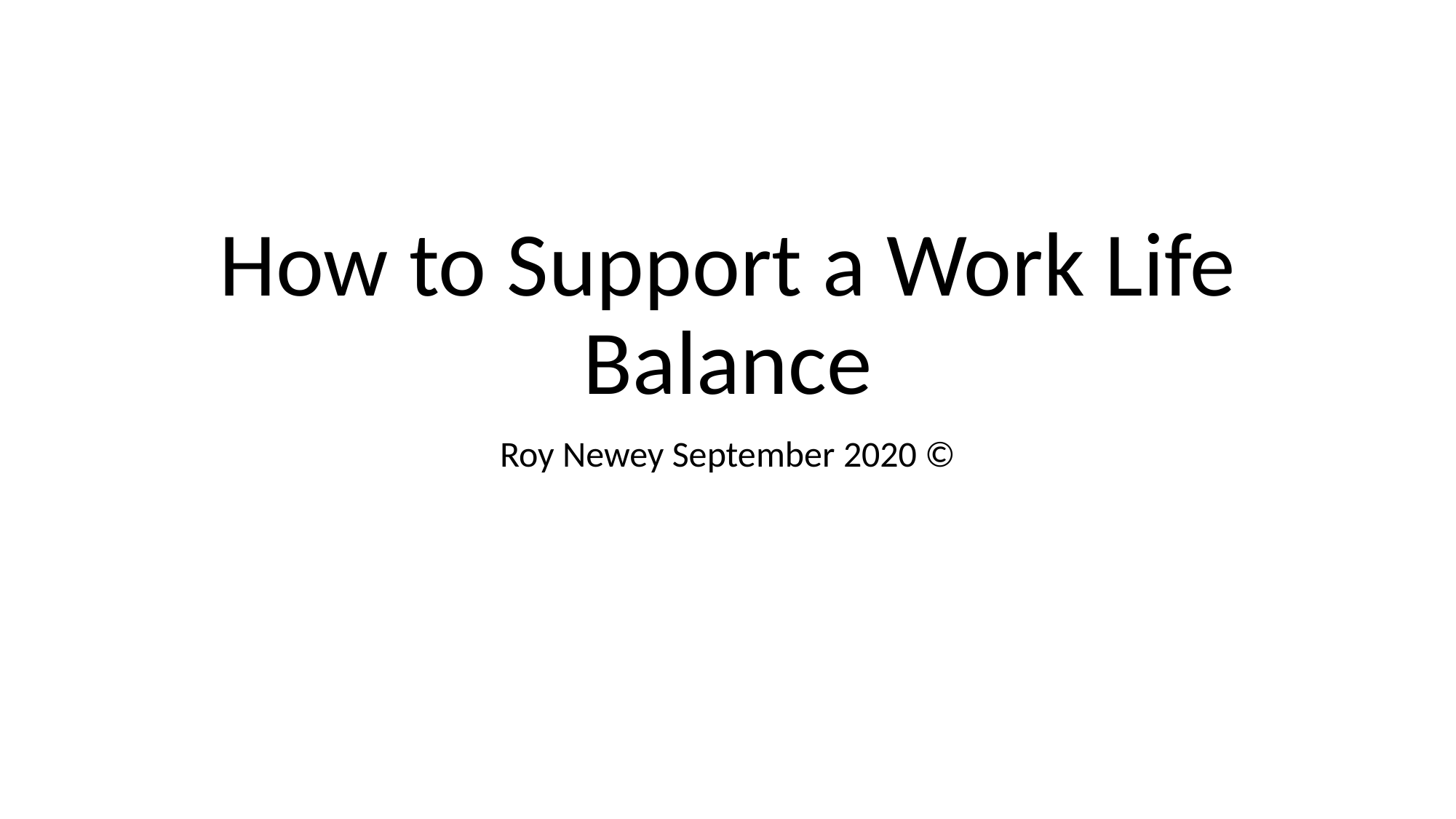

# How to Support a Work Life Balance
Roy Newey September 2020 ©